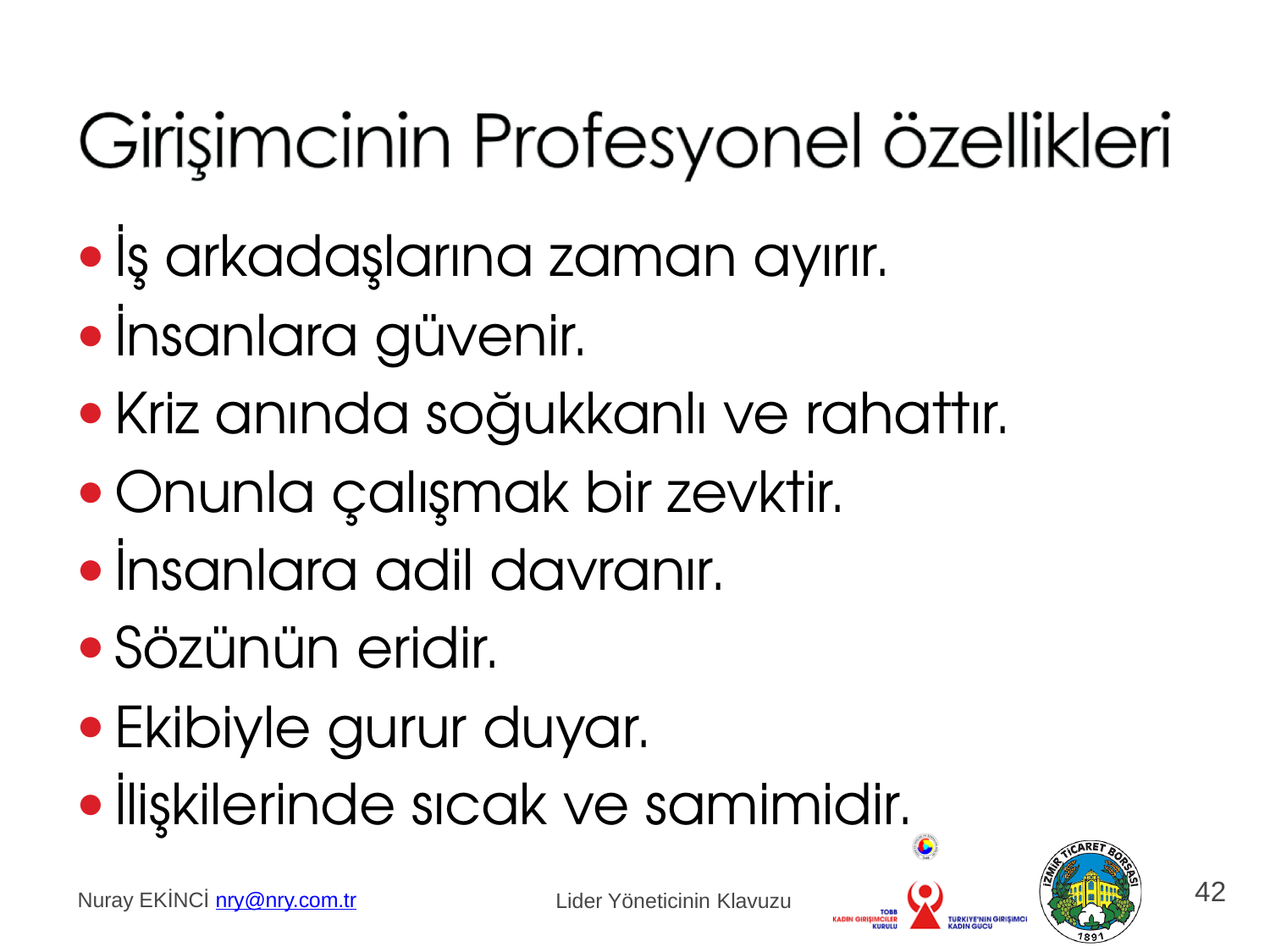

İş arkadaşlarına zaman ayırır.
İnsanlara güvenir.
Kriz anında soğukkanlı ve rahattır.
Onunla çalışmak bir zevktir.
İnsanlara adil davranır.
Sözünün eridir.
Ekibiyle gurur duyar.
İlişkilerinde sıcak ve samimidir.
42
Nuray EKİNCİ nry@nry.com.tr
Lider Yöneticinin Klavuzu